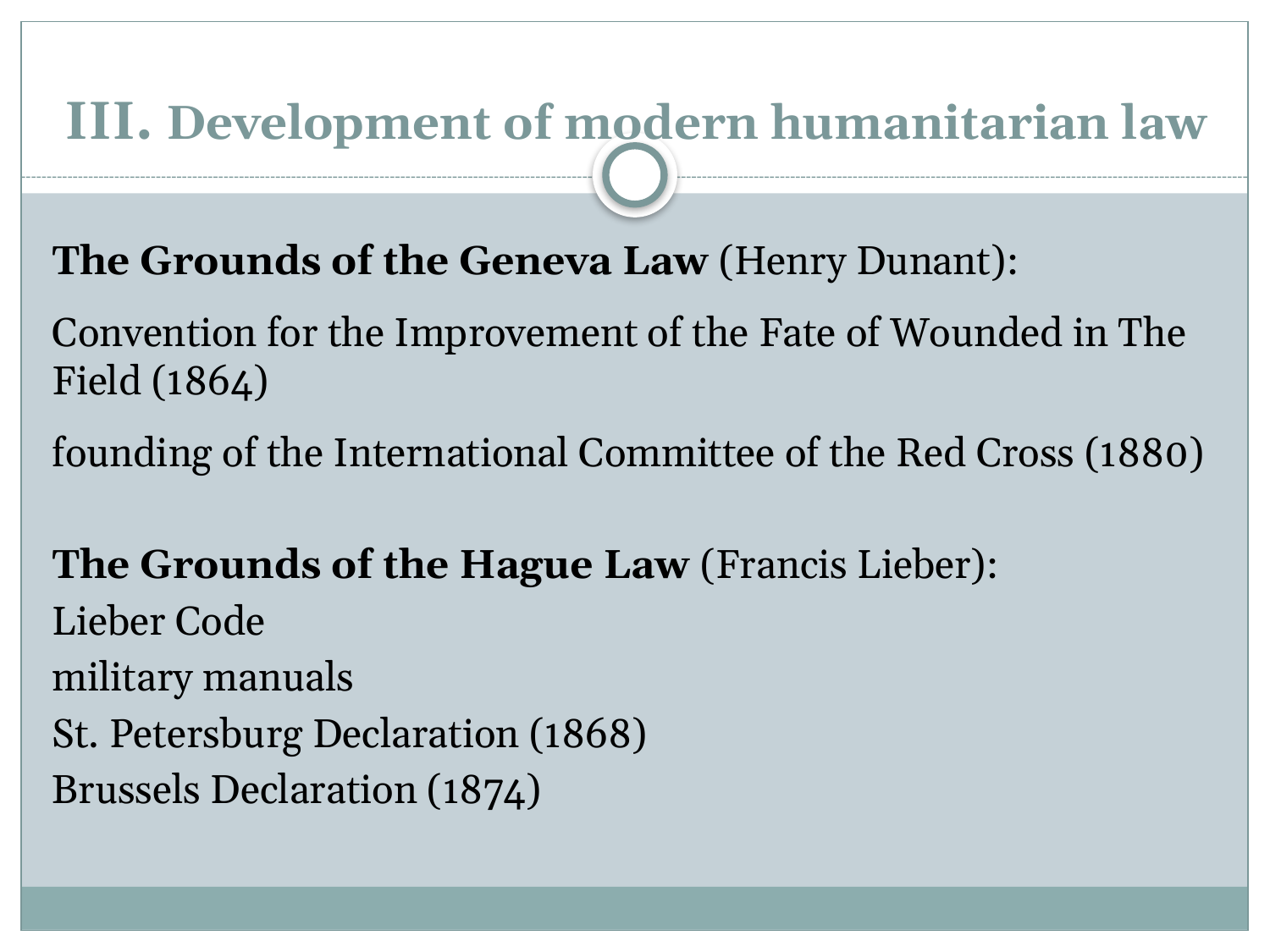

# III. Development of modern humanitarian law
The Grounds of the Geneva Law (Henry Dunant):
Convention for the Improvement of the Fate of Wounded in The Field (1864)
founding of the International Committee of the Red Cross (1880)

The Grounds of the Hague Law (Francis Lieber):
Lieber Code
military manuals
St. Petersburg Declaration (1868)
Brussels Declaration (1874)